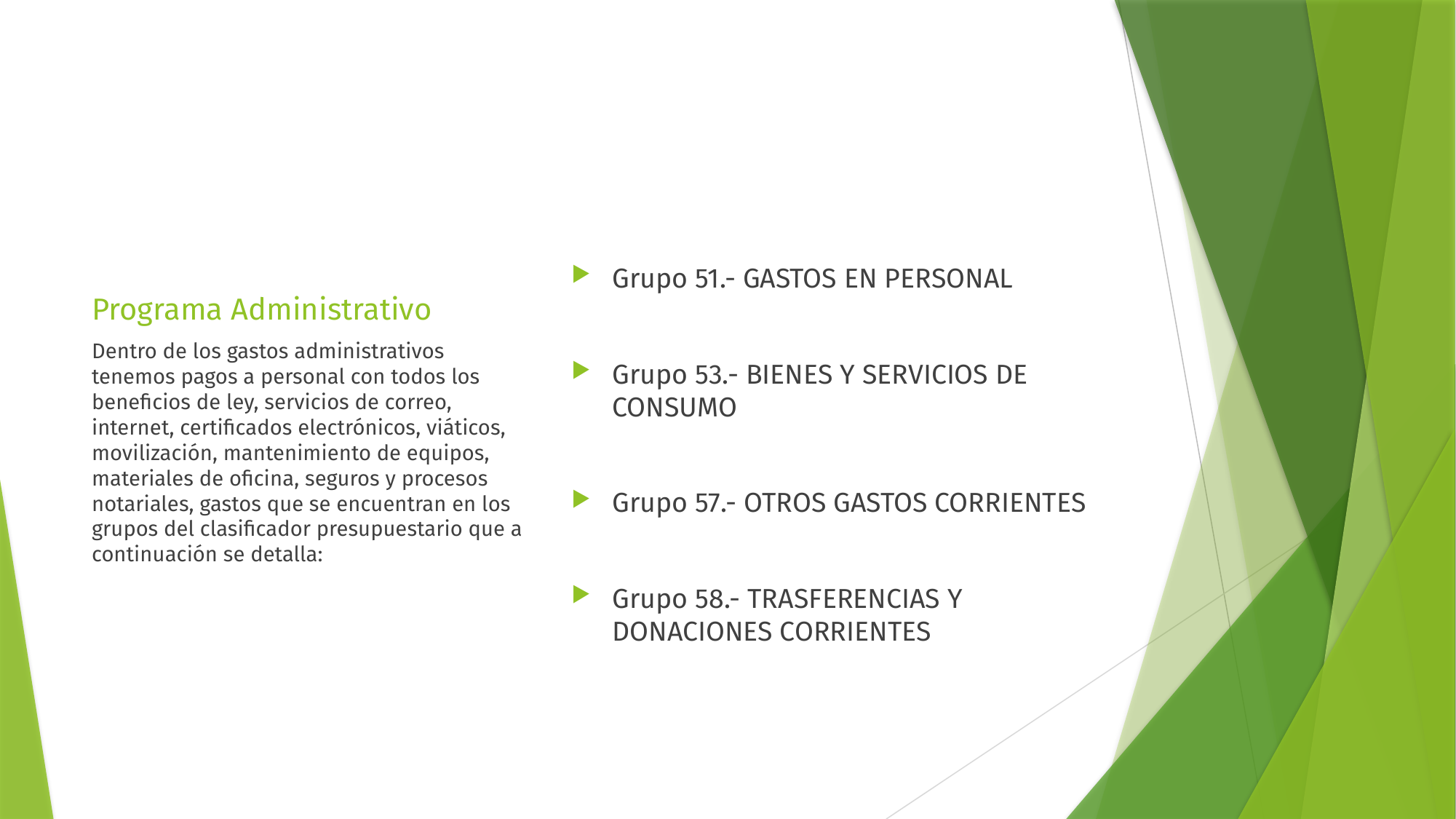

# Programa Administrativo
Grupo 51.- GASTOS EN PERSONAL

Grupo 53.- BIENES Y SERVICIOS DE CONSUMO

Grupo 57.- OTROS GASTOS CORRIENTES

Grupo 58.- TRASFERENCIAS Y DONACIONES CORRIENTES

Dentro de los gastos administrativos tenemos pagos a personal con todos los beneficios de ley, servicios de correo, internet, certificados electrónicos, viáticos, movilización, mantenimiento de equipos, materiales de oficina, seguros y procesos notariales, gastos que se encuentran en los grupos del clasificador presupuestario que a continuación se detalla: